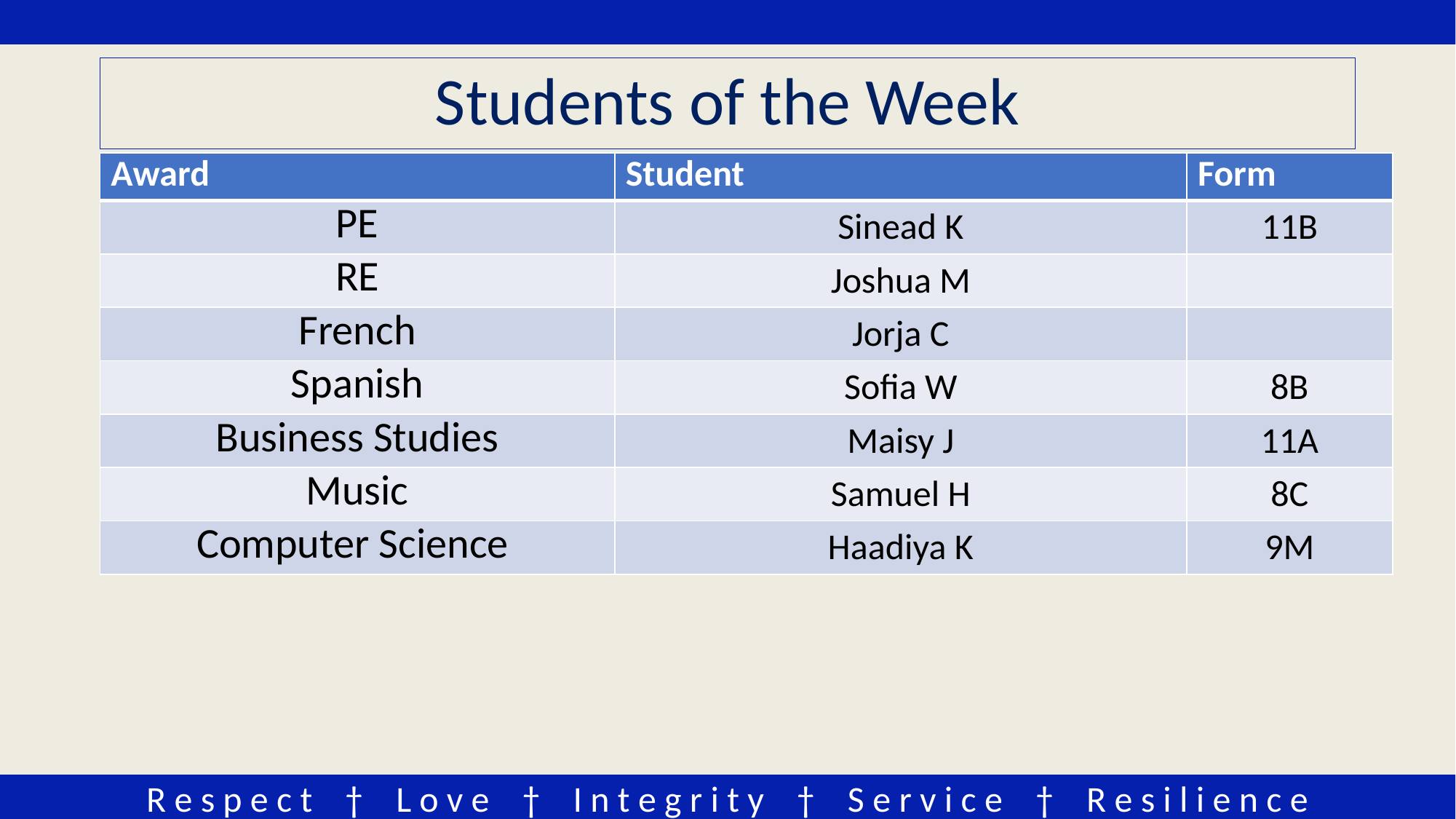

# Students of the Week
| Award | Student | Form |
| --- | --- | --- |
| PE | Sinead K | 11B |
| RE | Joshua M |  |
| French | Jorja C |  |
| Spanish | Sofia W | 8B |
| Business Studies | Maisy J | 11A |
| Music | Samuel H | 8C |
| Computer Science | Haadiya K | 9M |